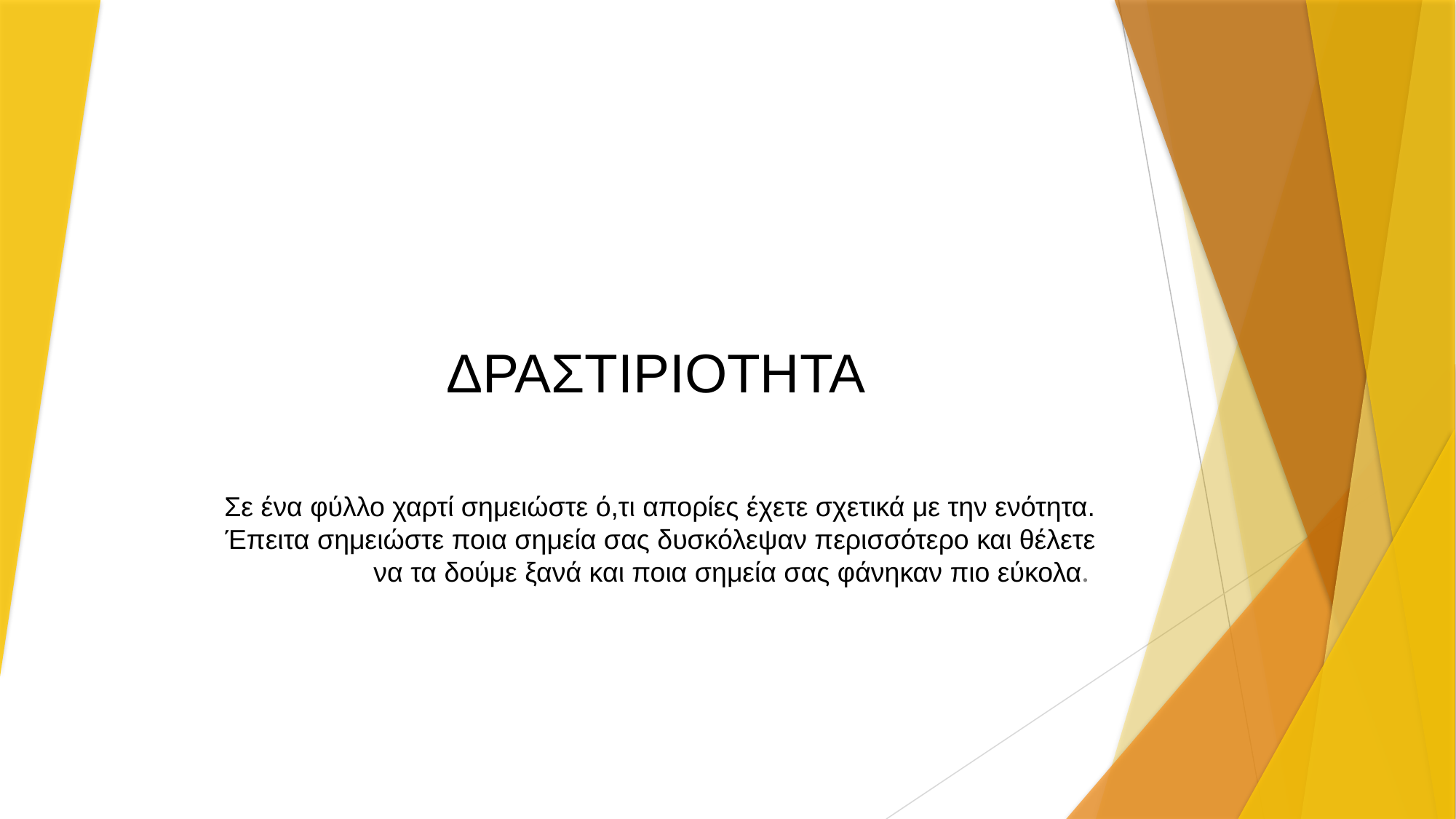

# ΔΡΑΣΤΙΡΙΟΤΗΤΑ
Σε ένα φύλλο χαρτί σημειώστε ό,τι απορίες έχετε σχετικά με την ενότητα. Έπειτα σημειώστε ποια σημεία σας δυσκόλεψαν περισσότερο και θέλετε να τα δούμε ξανά και ποια σημεία σας φάνηκαν πιο εύκολα.